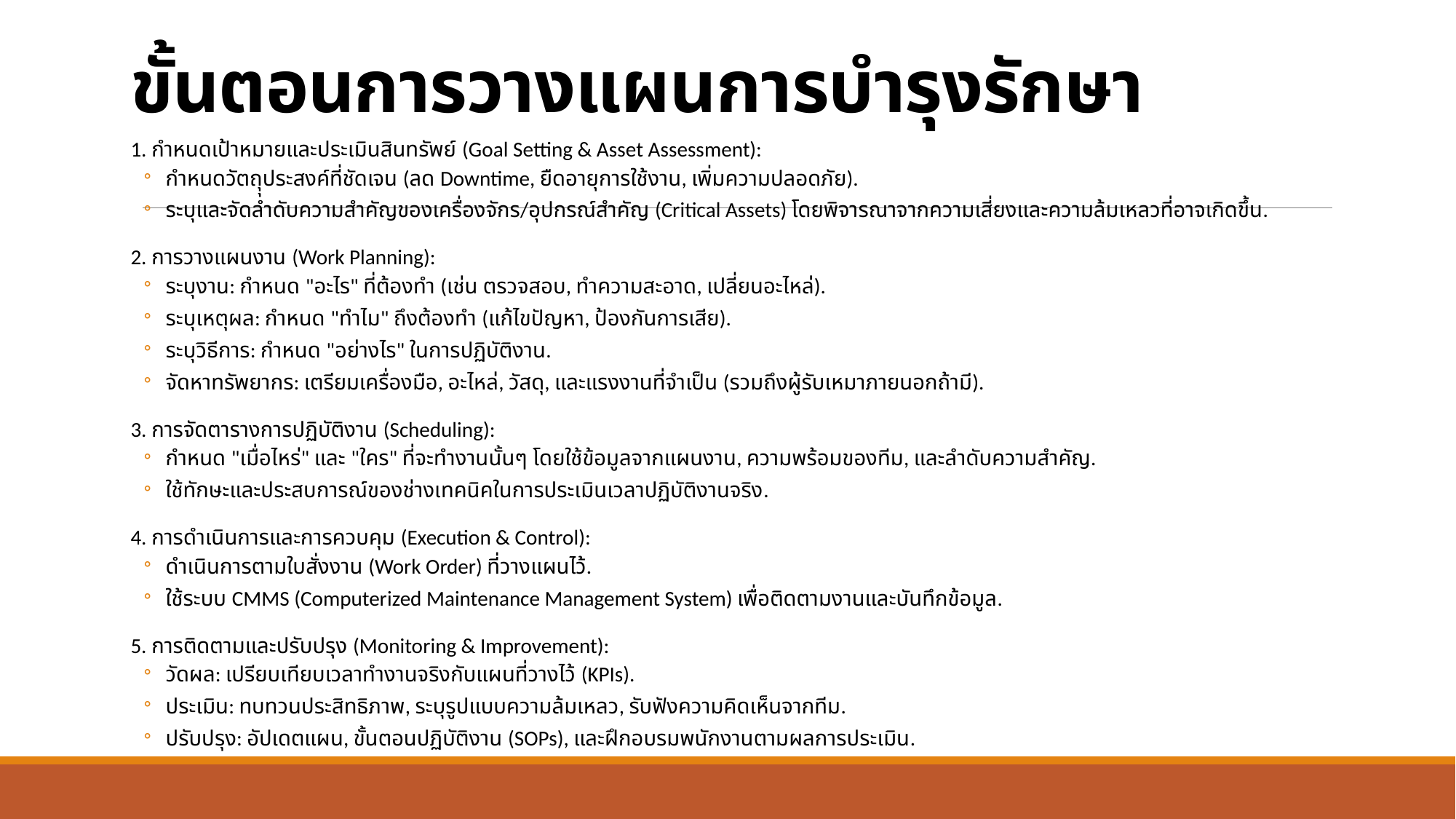

# ขั้นตอนการวางแผนการบำรุงรักษา
1. กำหนดเป้าหมายและประเมินสินทรัพย์ (Goal Setting & Asset Assessment):
กำหนดวัตถุุประสงค์ที่ชัดเจน (ลด Downtime, ยืดอายุการใช้งาน, เพิ่มความปลอดภัย).
ระบุและจัดลำดับความสำคัญของเครื่องจักร/อุปกรณ์สำคัญ (Critical Assets) โดยพิจารณาจากความเสี่ยงและความล้มเหลวที่อาจเกิดขึ้น.
2. การวางแผนงาน (Work Planning):
ระบุงาน: กำหนด "อะไร" ที่ต้องทำ (เช่น ตรวจสอบ, ทำความสะอาด, เปลี่ยนอะไหล่).
ระบุเหตุผล: กำหนด "ทำไม" ถึงต้องทำ (แก้ไขปัญหา, ป้องกันการเสีย).
ระบุวิธีการ: กำหนด "อย่างไร" ในการปฏิบัติงาน.
จัดหาทรัพยากร: เตรียมเครื่องมือ, อะไหล่, วัสดุ, และแรงงานที่จำเป็น (รวมถึงผู้รับเหมาภายนอกถ้ามี).
3. การจัดตารางการปฏิบัติงาน (Scheduling):
กำหนด "เมื่อไหร่" และ "ใคร" ที่จะทำงานนั้นๆ โดยใช้ข้อมูลจากแผนงาน, ความพร้อมของทีม, และลำดับความสำคัญ.
ใช้ทักษะและประสบการณ์ของช่างเทคนิคในการประเมินเวลาปฏิบัติงานจริง.
4. การดำเนินการและการควบคุม (Execution & Control):
ดำเนินการตามใบสั่งงาน (Work Order) ที่วางแผนไว้.
ใช้ระบบ CMMS (Computerized Maintenance Management System) เพื่อติดตามงานและบันทึกข้อมูล.
5. การติดตามและปรับปรุง (Monitoring & Improvement):
วัดผล: เปรียบเทียบเวลาทำงานจริงกับแผนที่วางไว้ (KPIs).
ประเมิน: ทบทวนประสิทธิภาพ, ระบุรูปแบบความล้มเหลว, รับฟังความคิดเห็นจากทีม.
ปรับปรุง: อัปเดตแผน, ขั้นตอนปฏิบัติงาน (SOPs), และฝึกอบรมพนักงานตามผลการประเมิน.